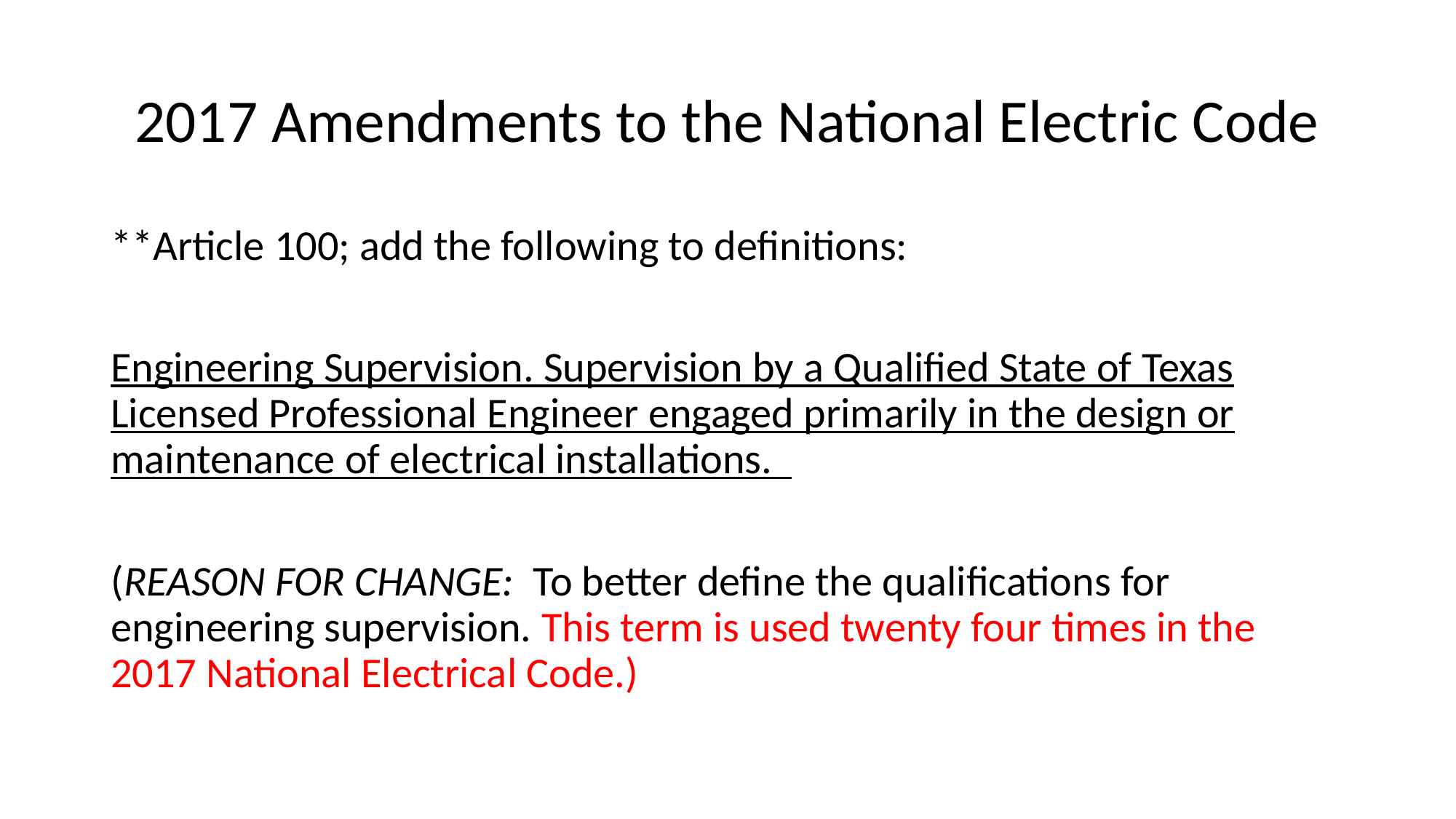

# 2017 Amendments to the National Electric Code
**Article 100; add the following to definitions:

Engineering Supervision. Supervision by a Qualified State of Texas Licensed Professional Engineer engaged primarily in the design or maintenance of electrical installations.

(REASON FOR CHANGE:  To better define the qualifications for engineering supervision. This term is used twenty four times in the 2017 National Electrical Code.)